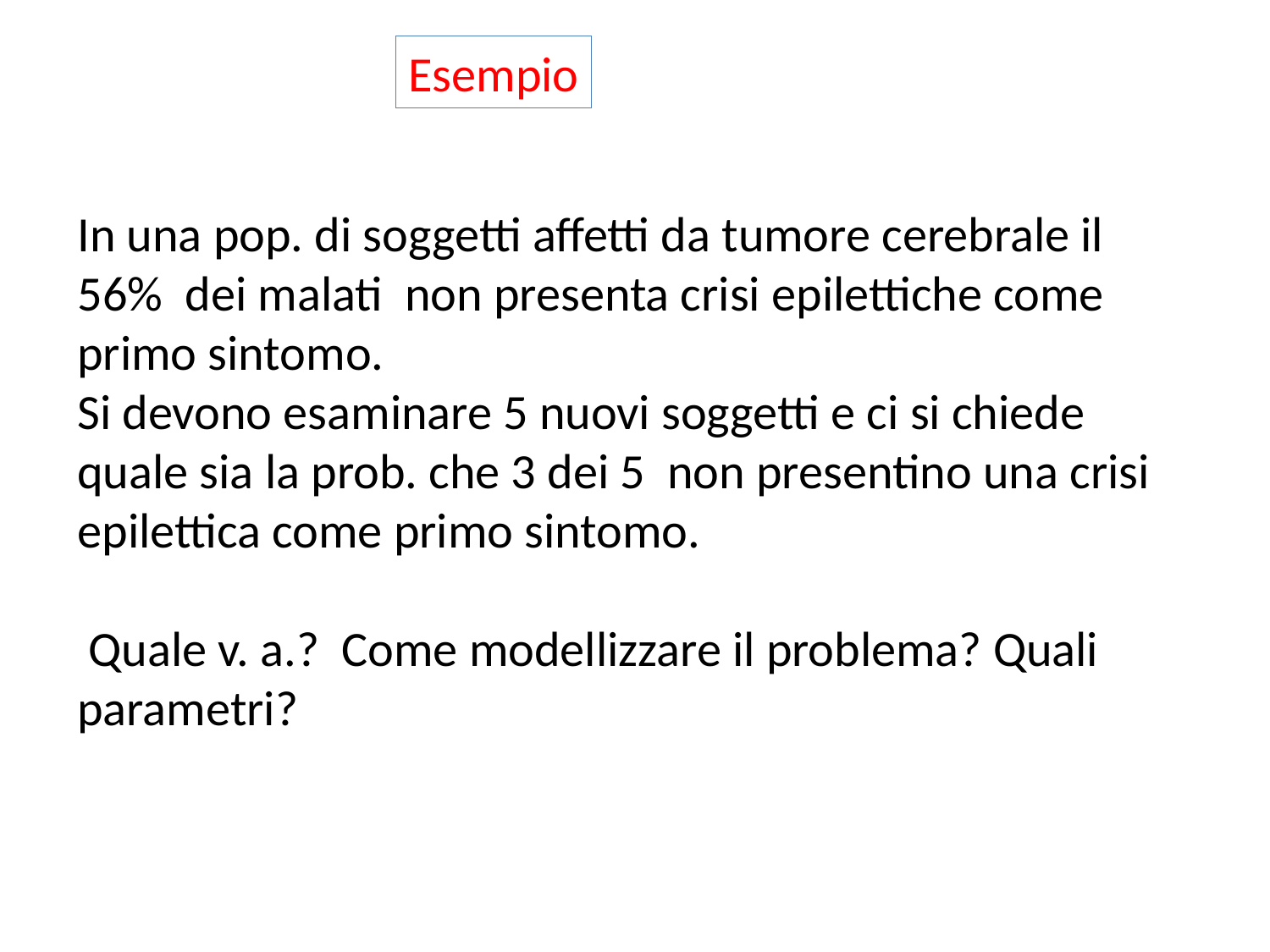

Esempio
In una pop. di soggetti affetti da tumore cerebrale il  56%  dei malati  non presenta crisi epilettiche come primo sintomo.
Si devono esaminare 5 nuovi soggetti e ci si chiede quale sia la prob. che 3 dei 5  non presentino una crisi epilettica come primo sintomo.

 Quale v. a.?  Come modellizzare il problema? Quali  parametri?